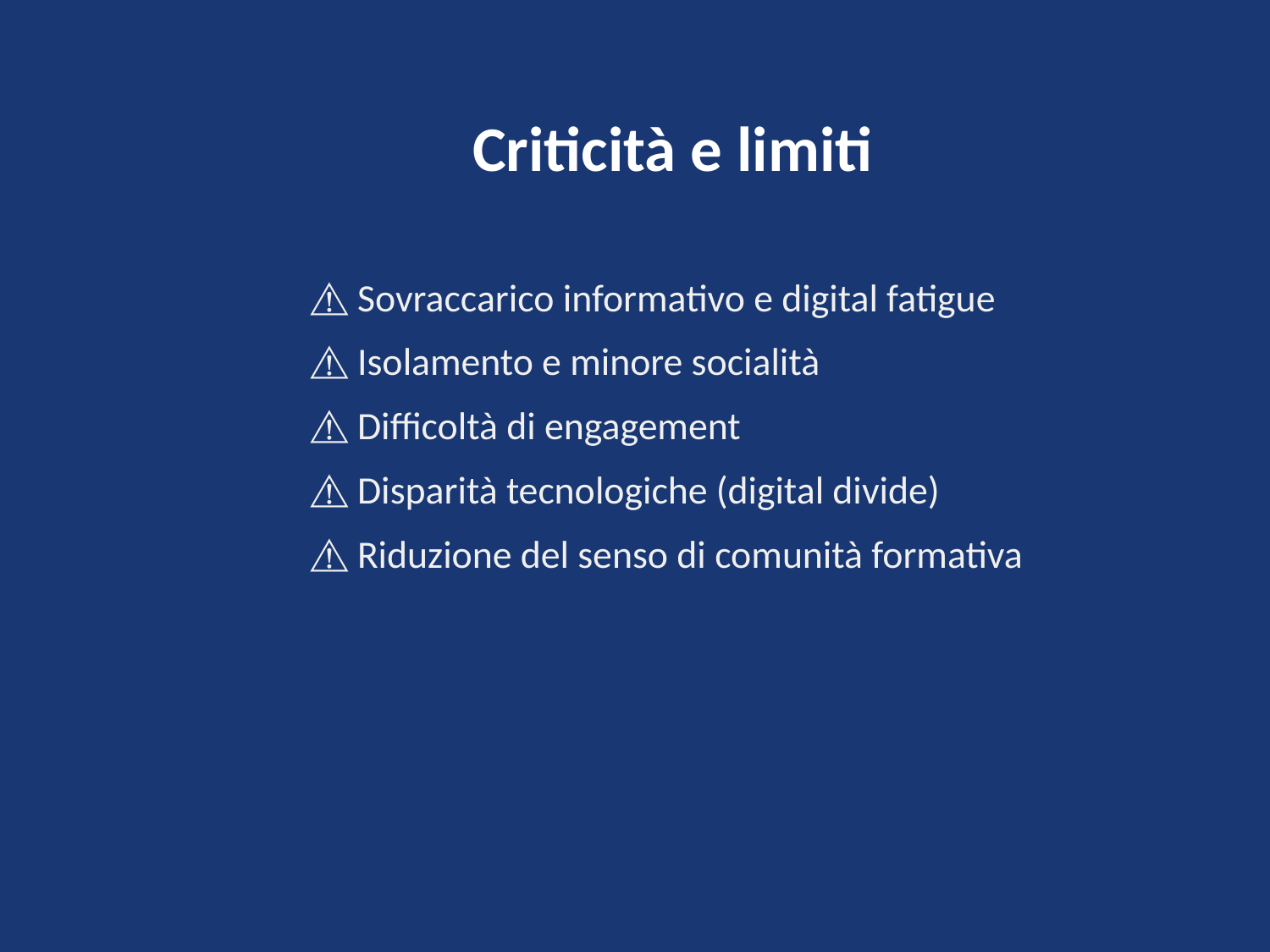

Criticità e limiti

⚠️ Sovraccarico informativo e digital fatigue
⚠️ Isolamento e minore socialità
⚠️ Difficoltà di engagement
⚠️ Disparità tecnologiche (digital divide)
⚠️ Riduzione del senso di comunità formativa